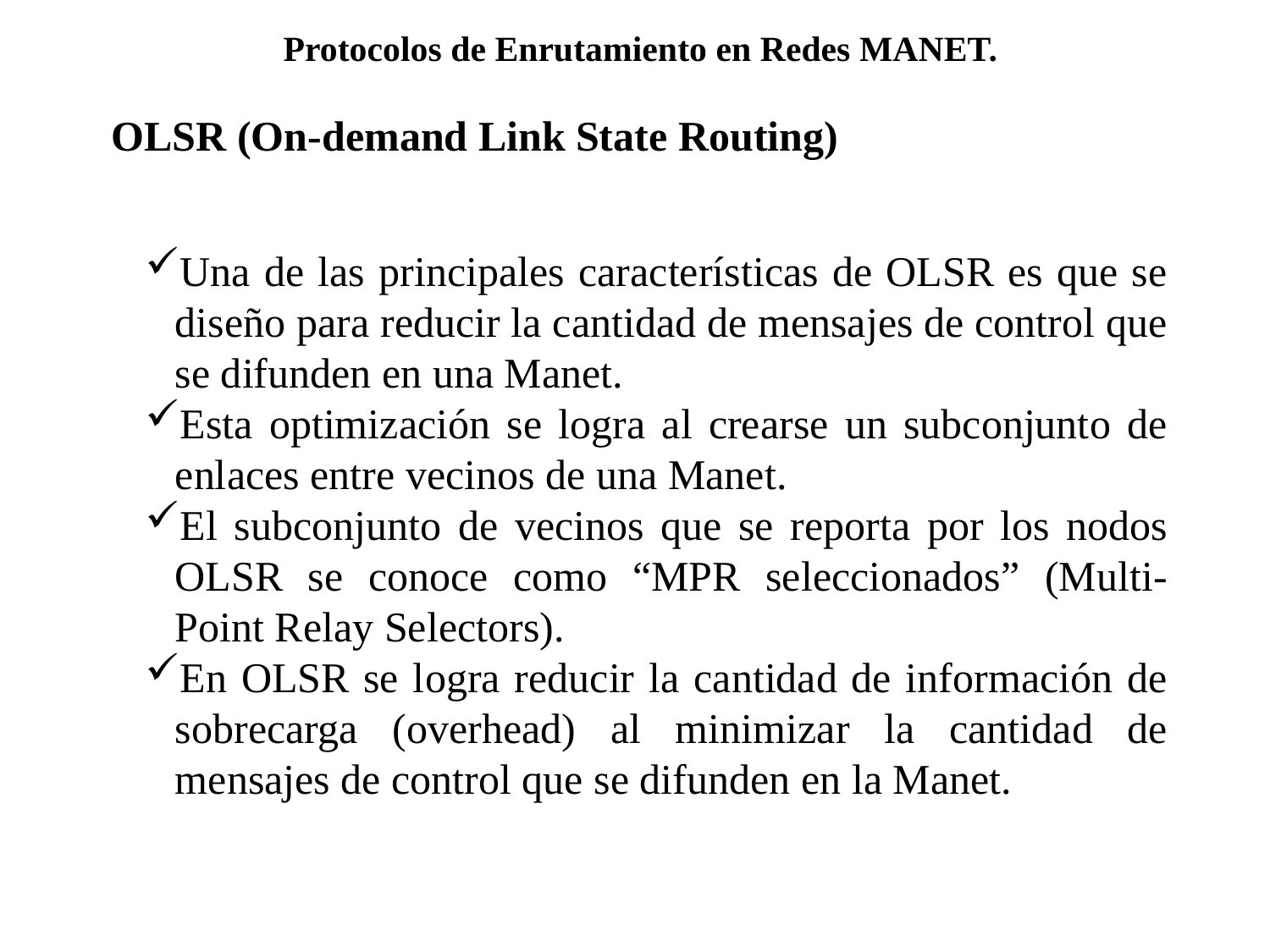

Protocolos de Enrutamiento en Redes MANET.
OLSR (On-demand Link State Routing)
Una de las principales características de OLSR es que se diseño para reducir la cantidad de mensajes de control que se difunden en una Manet.
Esta optimización se logra al crearse un subconjunto de enlaces entre vecinos de una Manet.
El subconjunto de vecinos que se reporta por los nodos OLSR se conoce como “MPR seleccionados” (Multi-Point Relay Selectors).
En OLSR se logra reducir la cantidad de información de sobrecarga (overhead) al minimizar la cantidad de mensajes de control que se difunden en la Manet.